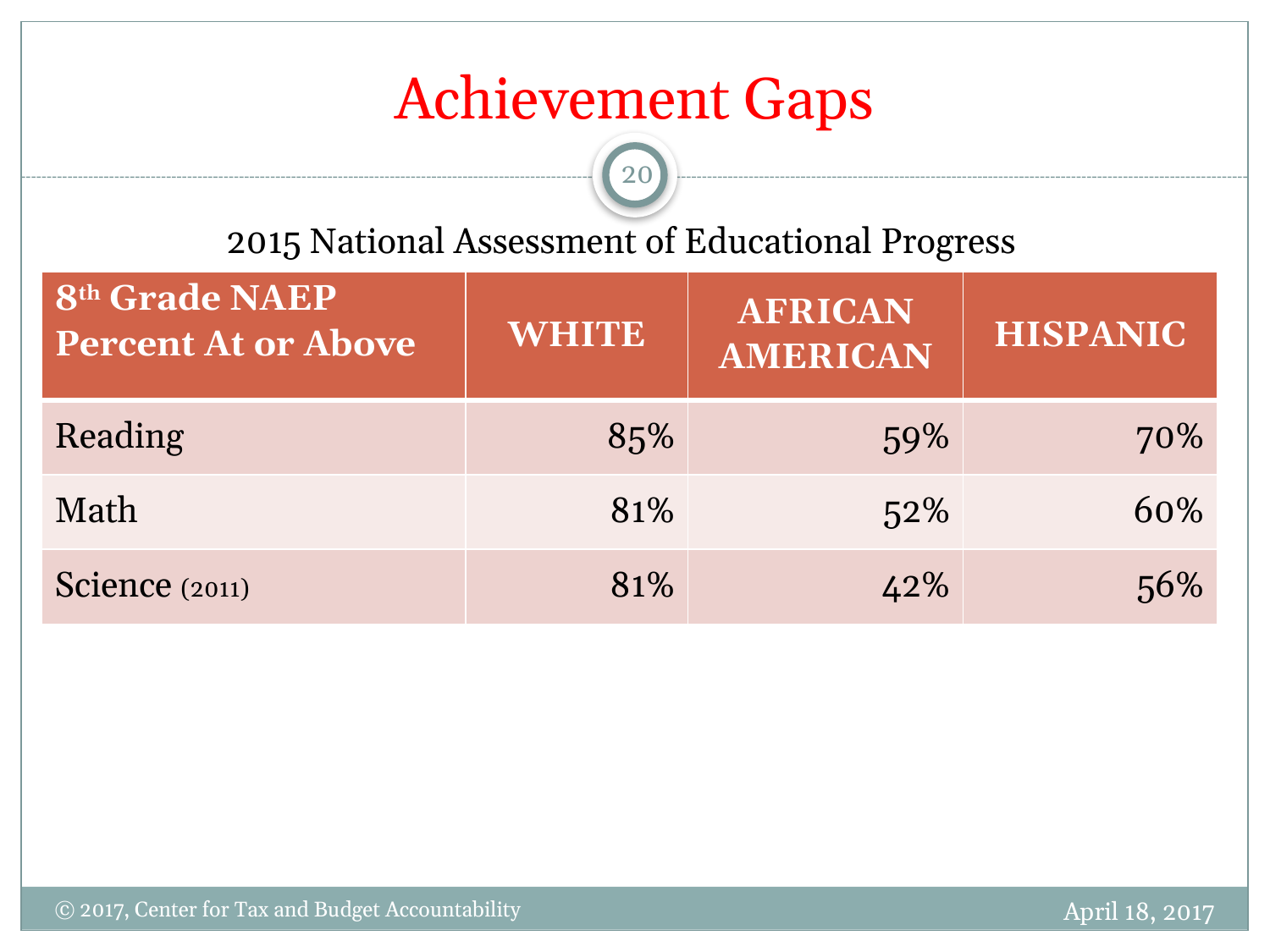

# Achievement Gaps
20
2015 National Assessment of Educational Progress
| 8th Grade NAEP Percent At or Above | WHITE | AFRICAN AMERICAN | HISPANIC |
| --- | --- | --- | --- |
| Reading | 85% | 59% | 70% |
| Math | 81% | 52% | 60% |
| Science (2011) | 81% | 42% | 56% |
April 18, 2017
© 2017, Center for Tax and Budget Accountability